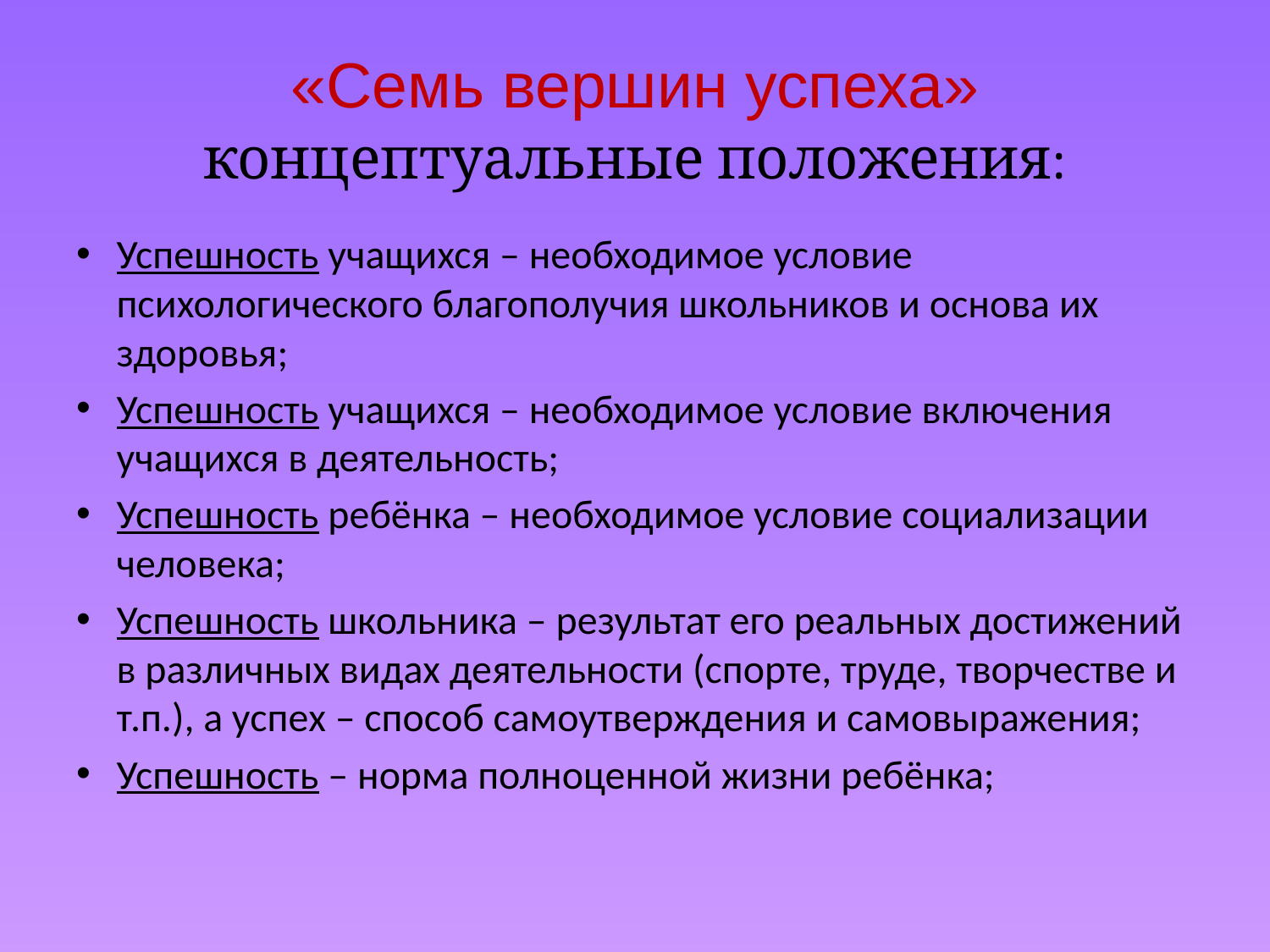

# «Семь вершин успеха» концептуальные положения:
Успешность учащихся – необходимое условие психологического благополучия школьников и основа их здоровья;
Успешность учащихся – необходимое условие включения учащихся в деятельность;
Успешность ребёнка – необходимое условие социализации человека;
Успешность школьника – результат его реальных достижений в различных видах деятельности (спорте, труде, творчестве и т.п.), а успех – способ самоутверждения и самовыражения;
Успешность – норма полноценной жизни ребёнка;